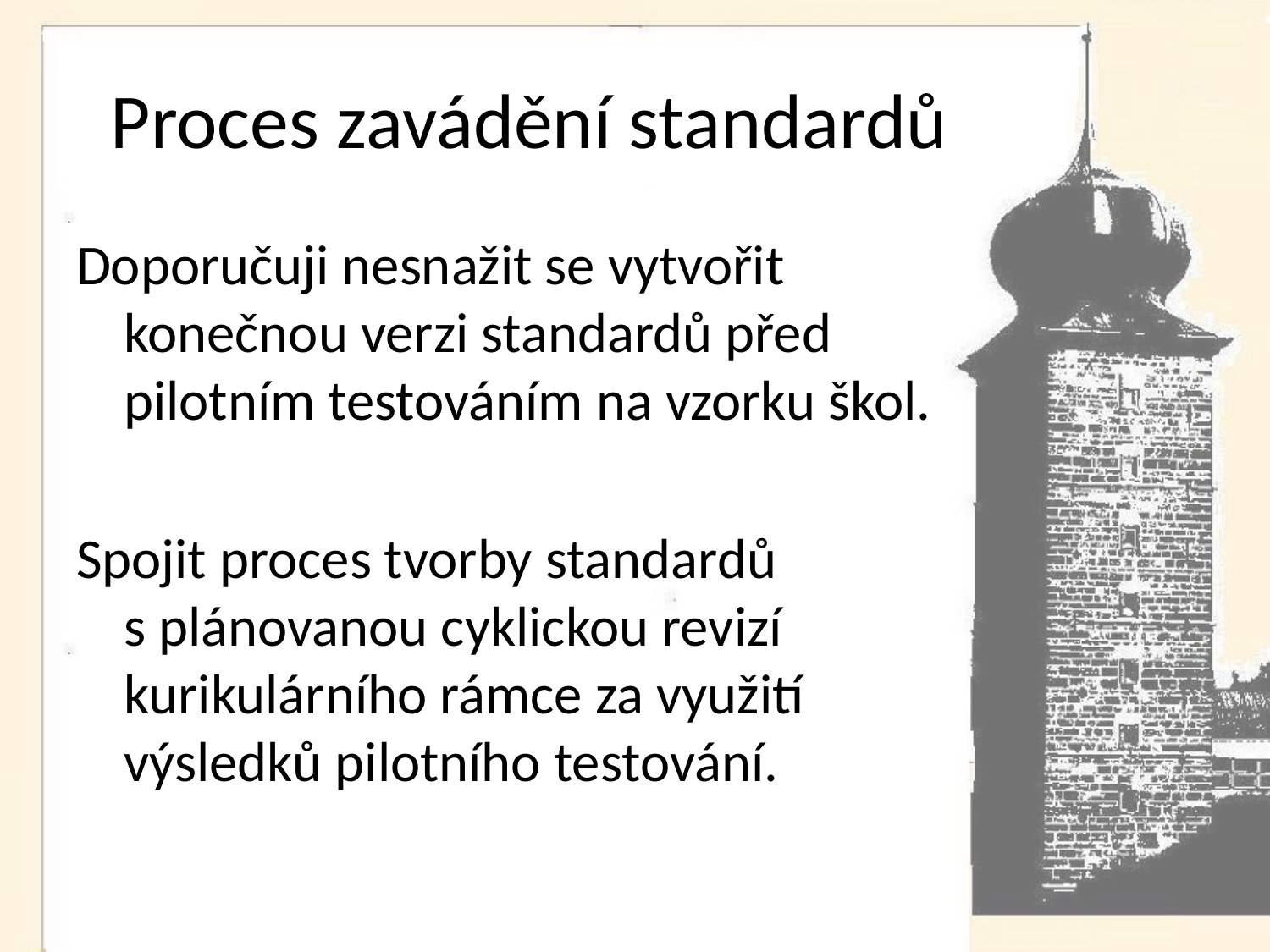

# Proces zavádění standardů
Doporučuji nesnažit se vytvořit konečnou verzi standardů před pilotním testováním na vzorku škol.

Spojit proces tvorby standardů
s plánovanou cyklickou revizí kurikulárního rámce za využití výsledků pilotního testování.